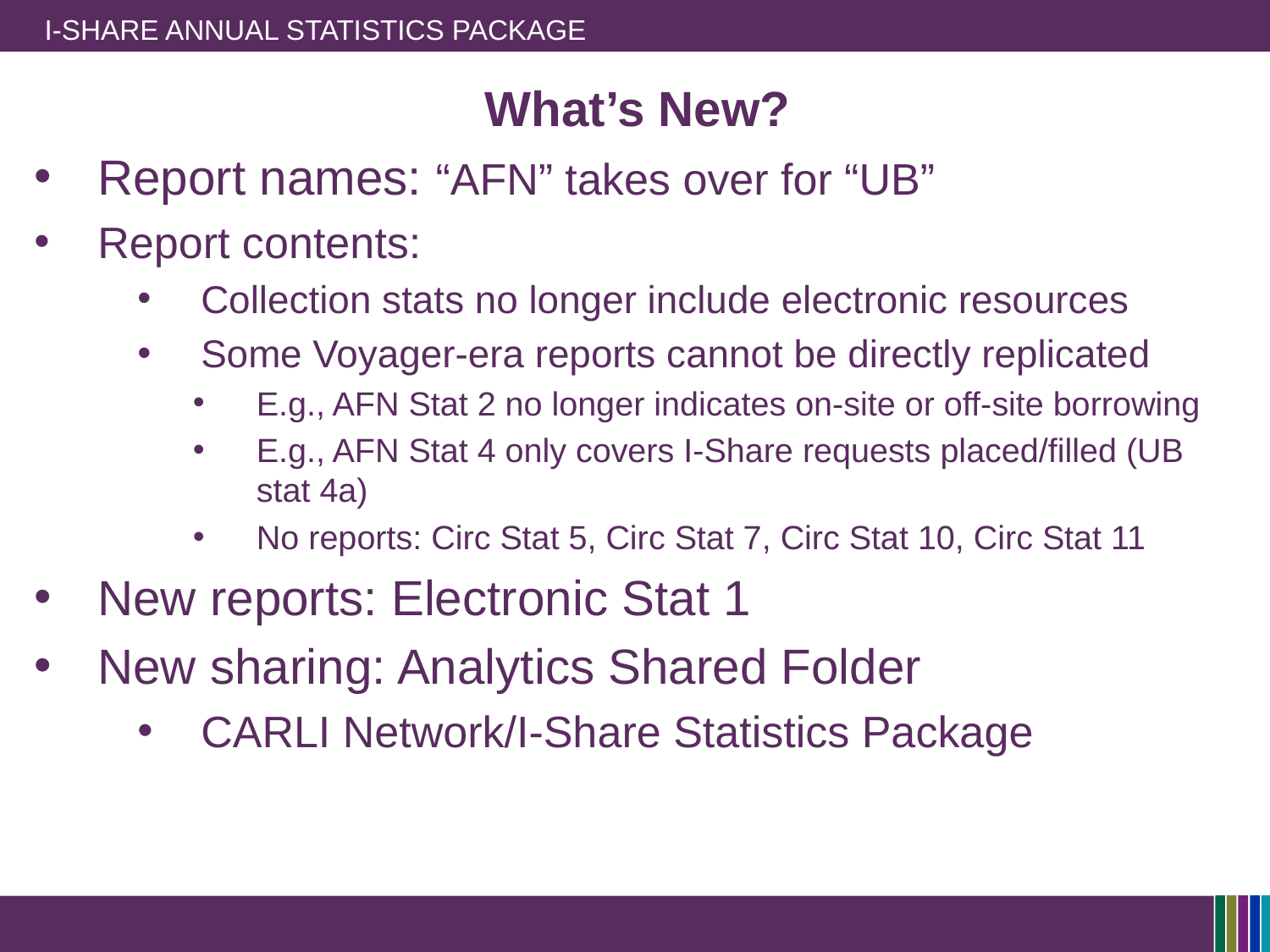

# I-Share Annual Statistics Package
What’s New?
Report names: “AFN” takes over for “UB”
Report contents:
Collection stats no longer include electronic resources
Some Voyager-era reports cannot be directly replicated
E.g., AFN Stat 2 no longer indicates on-site or off-site borrowing
E.g., AFN Stat 4 only covers I-Share requests placed/filled (UB stat 4a)
No reports: Circ Stat 5, Circ Stat 7, Circ Stat 10, Circ Stat 11
New reports: Electronic Stat 1
New sharing: Analytics Shared Folder
CARLI Network/I-Share Statistics Package